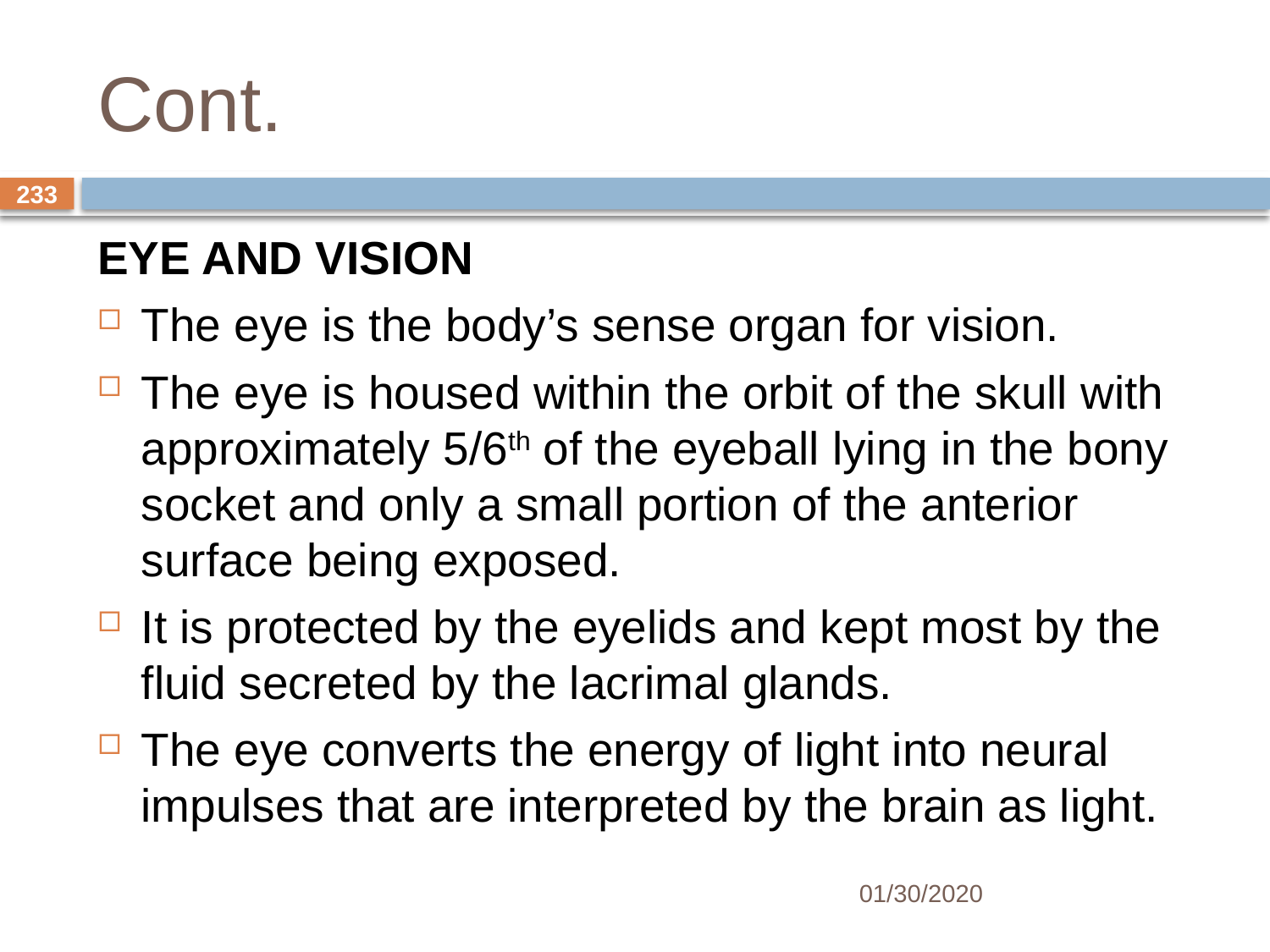

# Cont.
233
EYE AND VISION
The eye is the body’s sense organ for vision.
The eye is housed within the orbit of the skull with approximately 5/6th of the eyeball lying in the bony socket and only a small portion of the anterior surface being exposed.
It is protected by the eyelids and kept most by the fluid secreted by the lacrimal glands.
The eye converts the energy of light into neural impulses that are interpreted by the brain as light.

01/30/2020